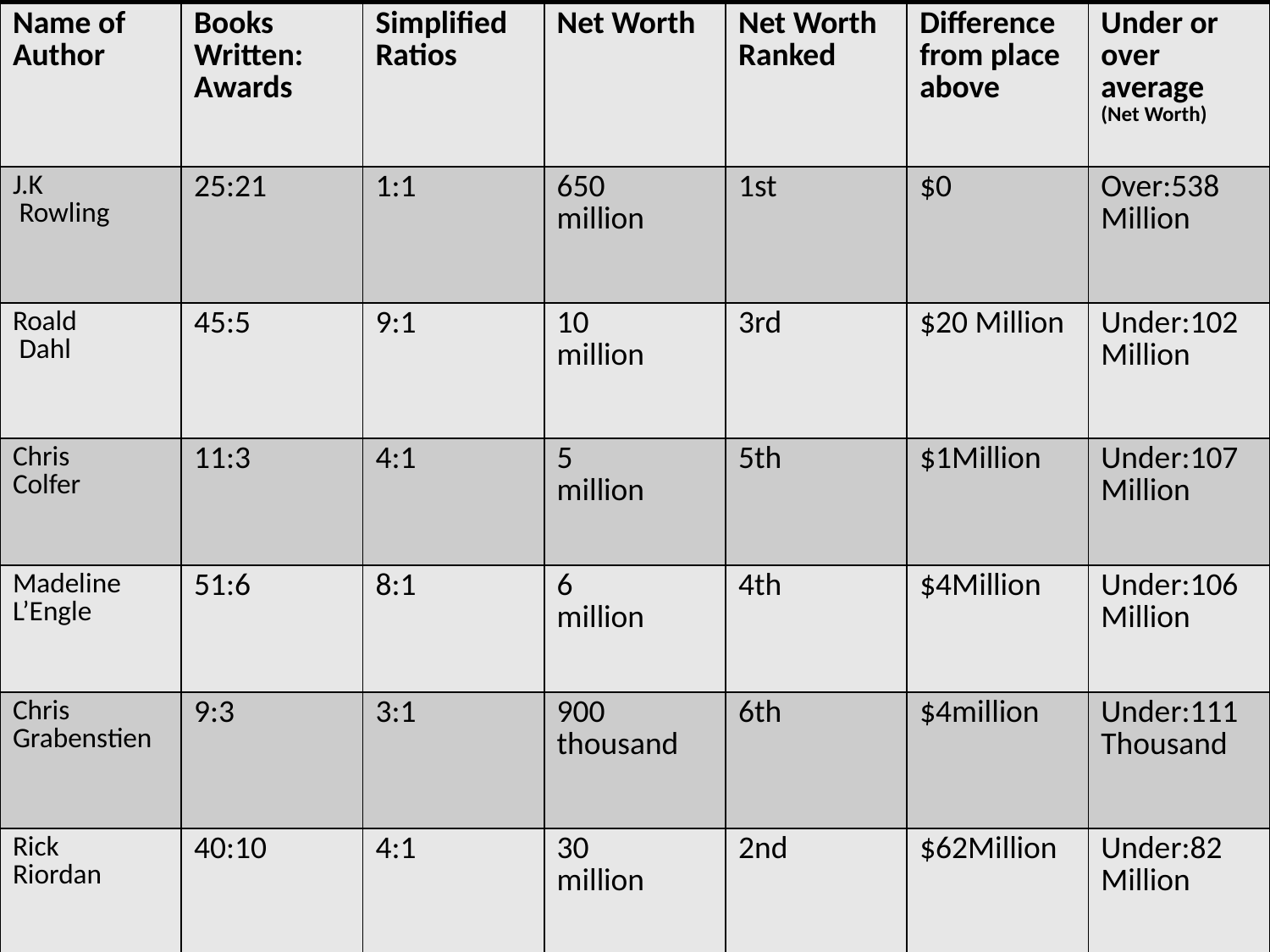

| Name of Author | Books Written: Awards | Simplified Ratios | Net Worth | Net Worth Ranked | Difference from place above | Under or over average (Net Worth) |
| --- | --- | --- | --- | --- | --- | --- |
| J.K Rowling | 25:21 | 1:1 | 650 million | 1st | $0 | Over:538 Million |
| Roald Dahl | 45:5 | 9:1 | 10 million | 3rd | $20 Million | Under:102 Million |
| Chris Colfer | 11:3 | 4:1 | 5 million | 5th | $1Million | Under:107 Million |
| Madeline L’Engle | 51:6 | 8:1 | 6 million | 4th | $4Million | Under:106 Million |
| Chris Grabenstien | 9:3 | 3:1 | 900 thousand | 6th | $4million | Under:111 Thousand |
| Rick Riordan | 40:10 | 4:1 | 30 million | 2nd | $62Million | Under:82 Million |